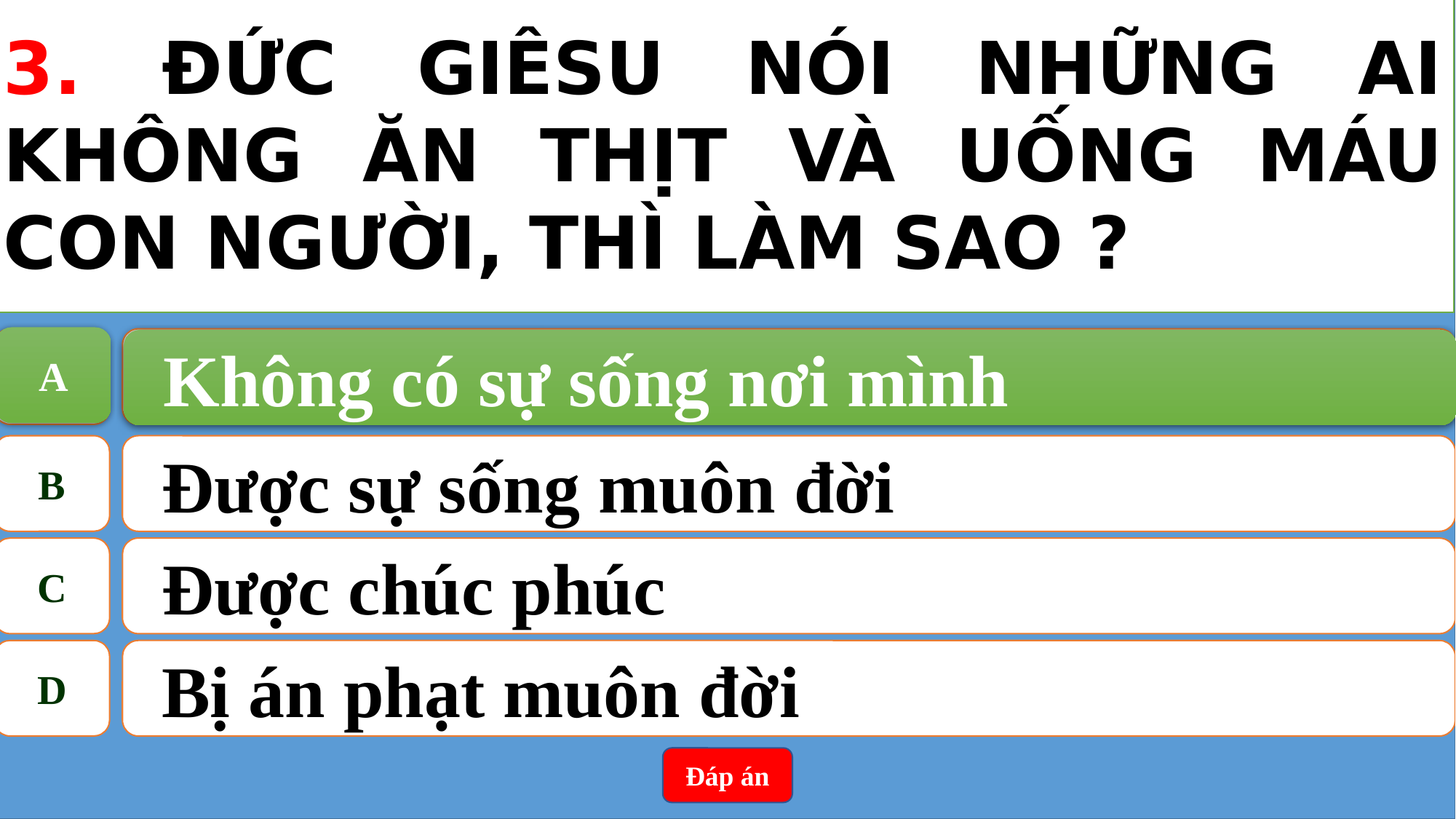

3. ĐỨC GIÊSU NÓI NHỮNG AI KHÔNG ĂN THỊT VÀ UỐNG MÁU CON NGƯỜI, THÌ LÀM SAO ?
A
Không có sự sống nơi mình
A
Không có sự sống nơi mình
B
Được sự sống muôn đời
C
Được chúc phúc
D
Bị án phạt muôn đời
Đáp án